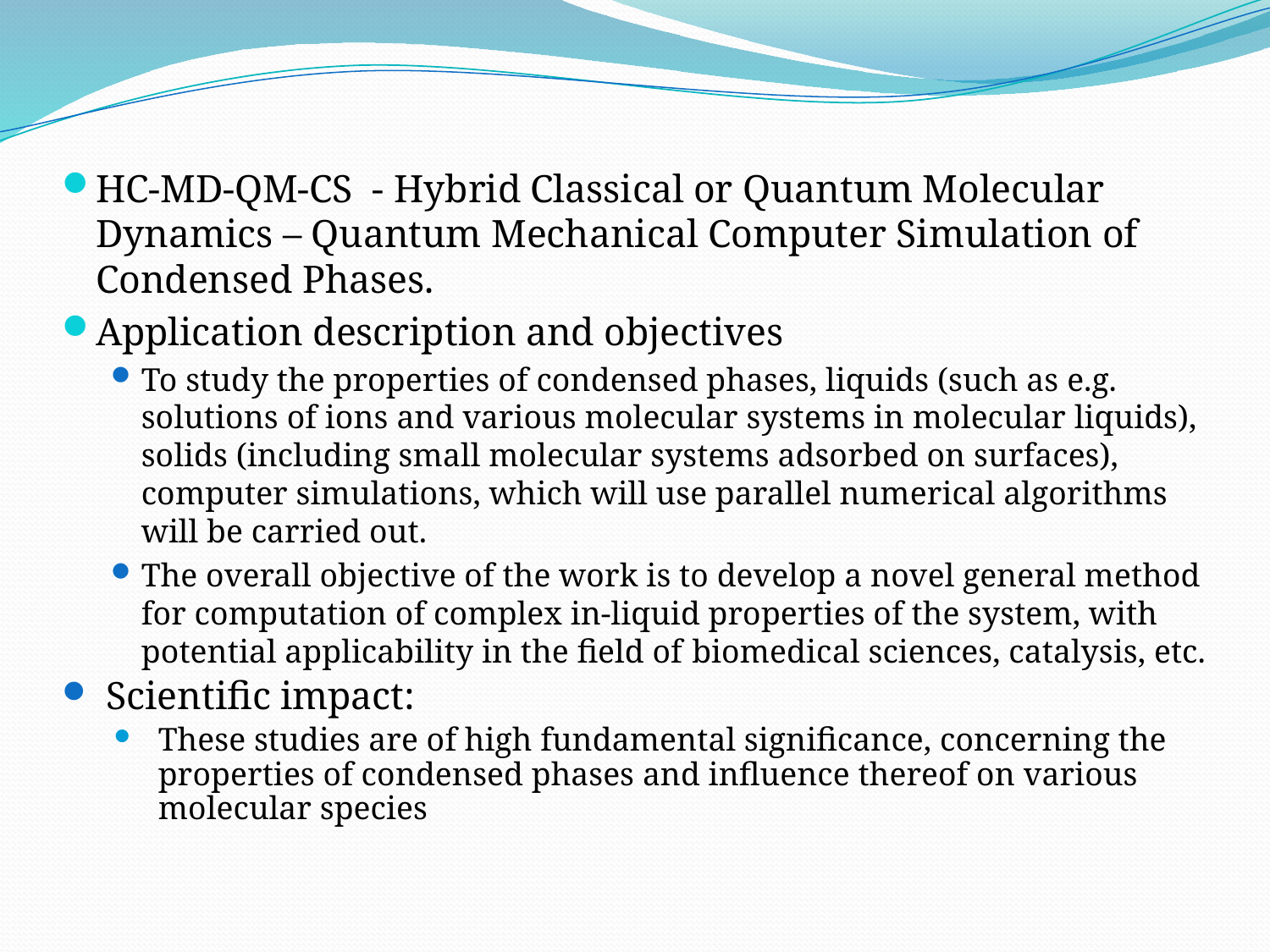

HC-MD-QM-CS  - Hybrid Classical or Quantum Molecular Dynamics – Quantum Mechanical Computer Simulation of Condensed Phases.
Application description and objectives
To study the properties of condensed phases, liquids (such as e.g. solutions of ions and various molecular systems in molecular liquids), solids (including small molecular systems adsorbed on surfaces), computer simulations, which will use parallel numerical algorithms will be carried out.
The overall objective of the work is to develop a novel general method for computation of complex in-liquid properties of the system, with potential applicability in the field of biomedical sciences, catalysis, etc.
Scientific impact:
These studies are of high fundamental significance, concerning the properties of condensed phases and influence thereof on various molecular species